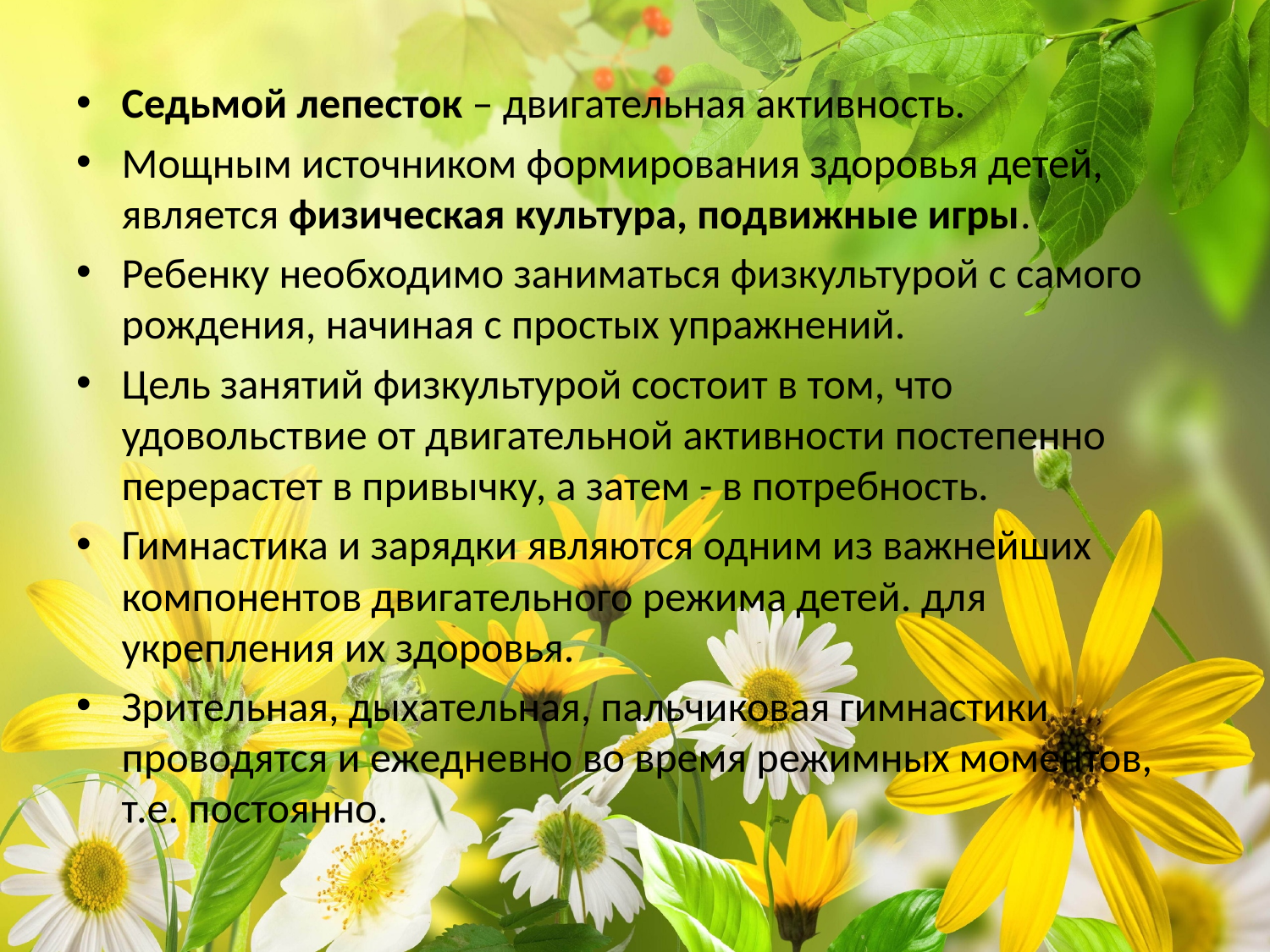

Седьмой лепесток – двигательная активность.
Мощным источником формирования здоровья детей, является физическая культура, подвижные игры.
Ребенку необходимо заниматься физкультурой с самого рождения, начиная с простых упражнений.
Цель занятий физкультурой состоит в том, что удовольствие от двигательной активности постепенно перерастет в привычку, а затем - в потребность.
Гимнастика и зарядки являются одним из важнейших компонентов двигательного режима детей. для укрепления их здоровья.
Зрительная, дыхательная, пальчиковая гимнастики проводятся и ежедневно во время режимных моментов, т.е. постоянно.